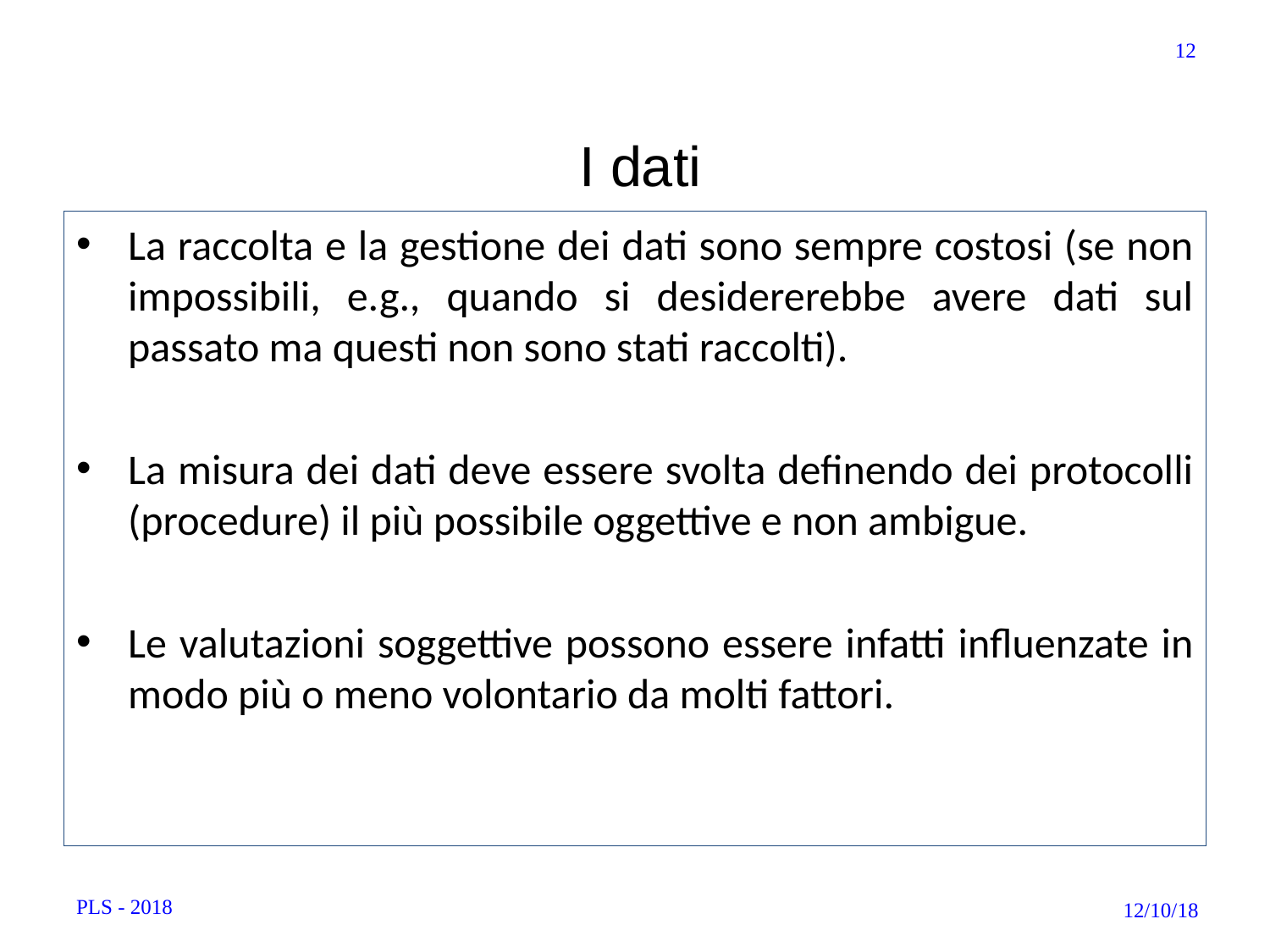

12
I dati
# La raccolta e la gestione dei dati sono sempre costosi (se non impossibili, e.g., quando si desidererebbe avere dati sul passato ma questi non sono stati raccolti).

La misura dei dati deve essere svolta definendo dei protocolli (procedure) il più possibile oggettive e non ambigue.

Le valutazioni soggettive possono essere infatti influenzate in modo più o meno volontario da molti fattori.
PLS - 2018
12/10/18